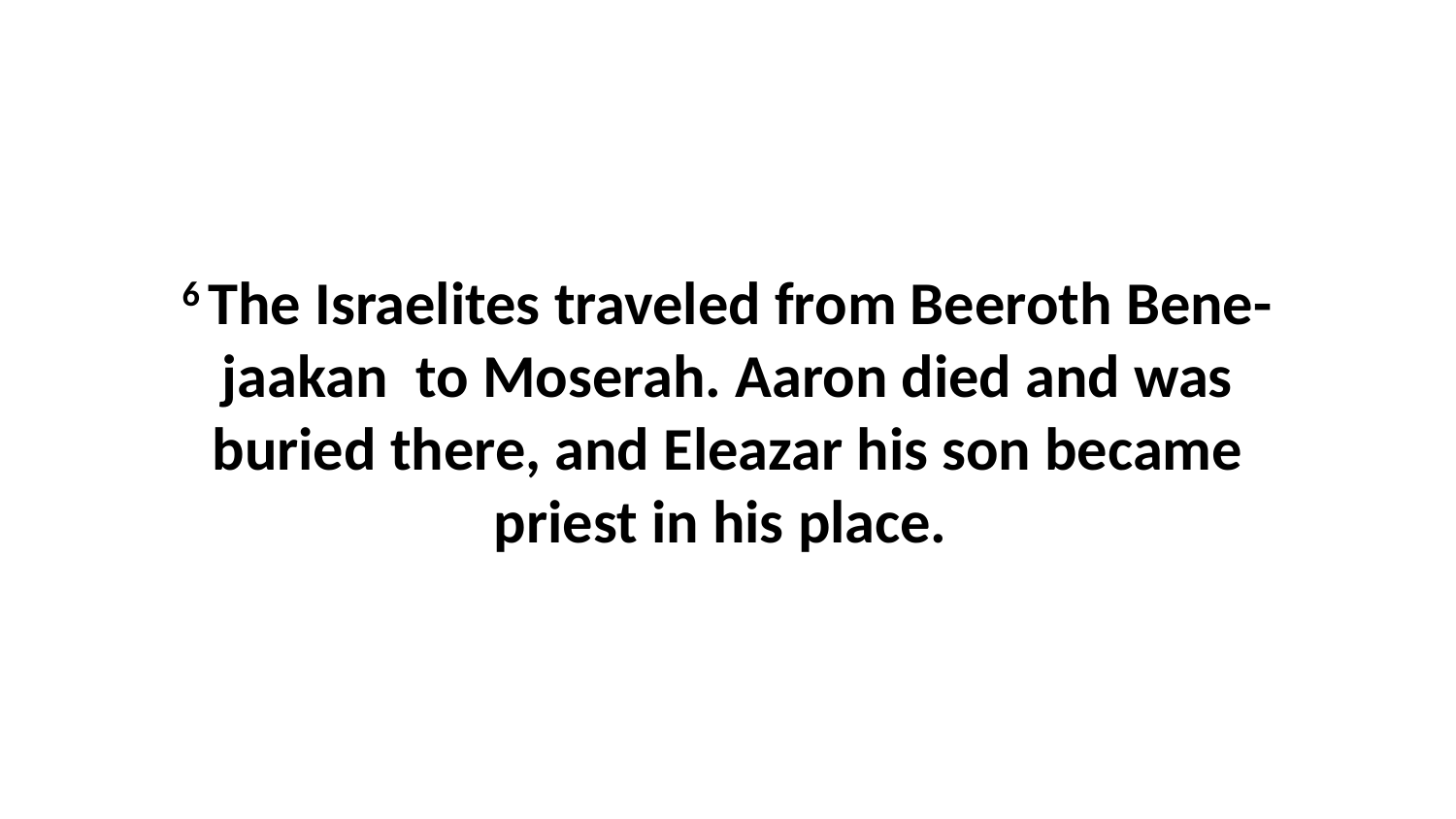

6 The Israelites traveled from Beeroth Bene-jaakan  to Moserah. Aaron died and was buried there, and Eleazar his son became priest in his place.